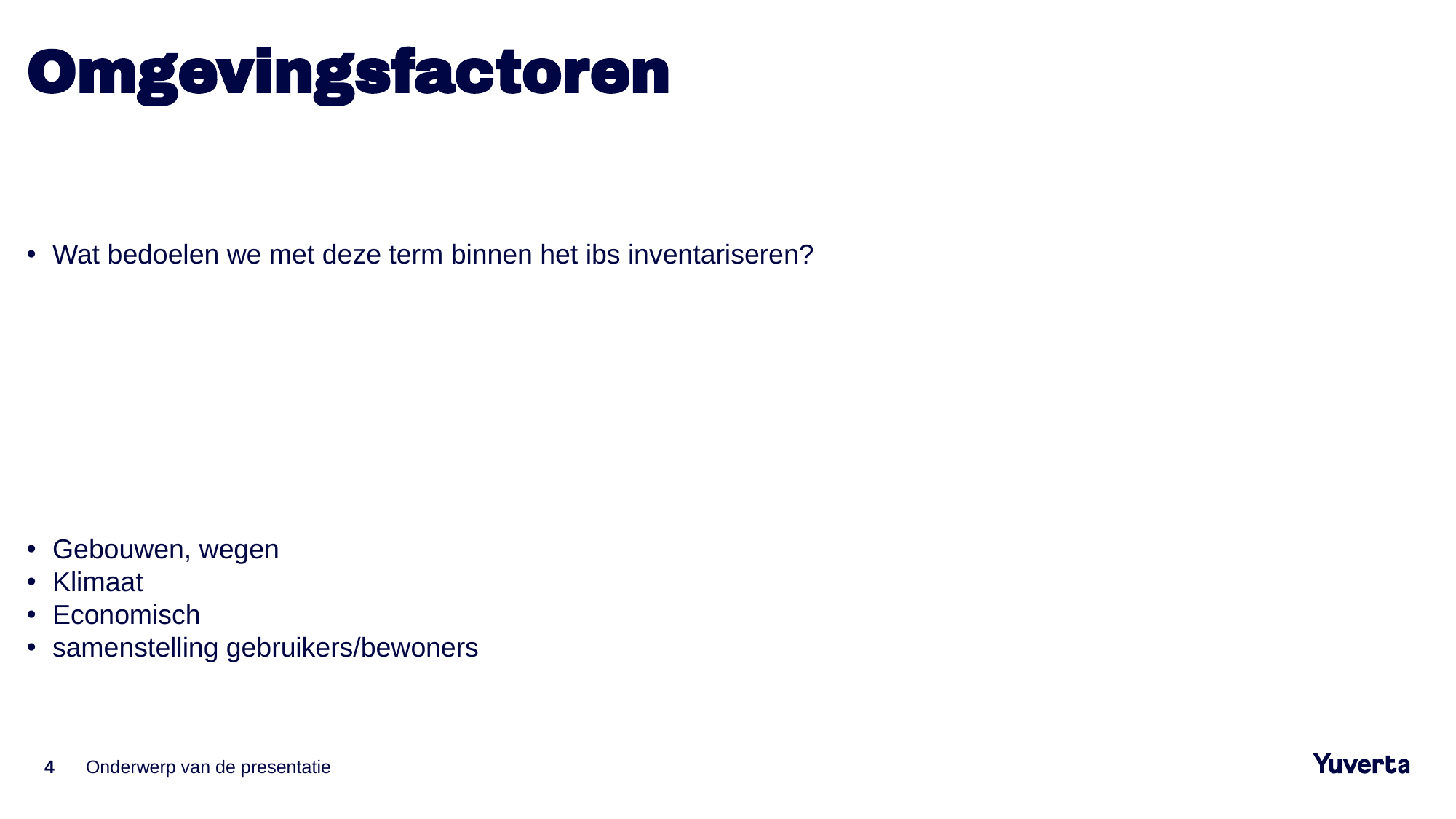

# Omgevingsfactoren

Wat bedoelen we met deze term binnen het ibs inventariseren?

Gebouwen, wegen
Klimaat
Economisch
samenstelling gebruikers/bewoners

4
Onderwerp van de presentatie
12-3-2023